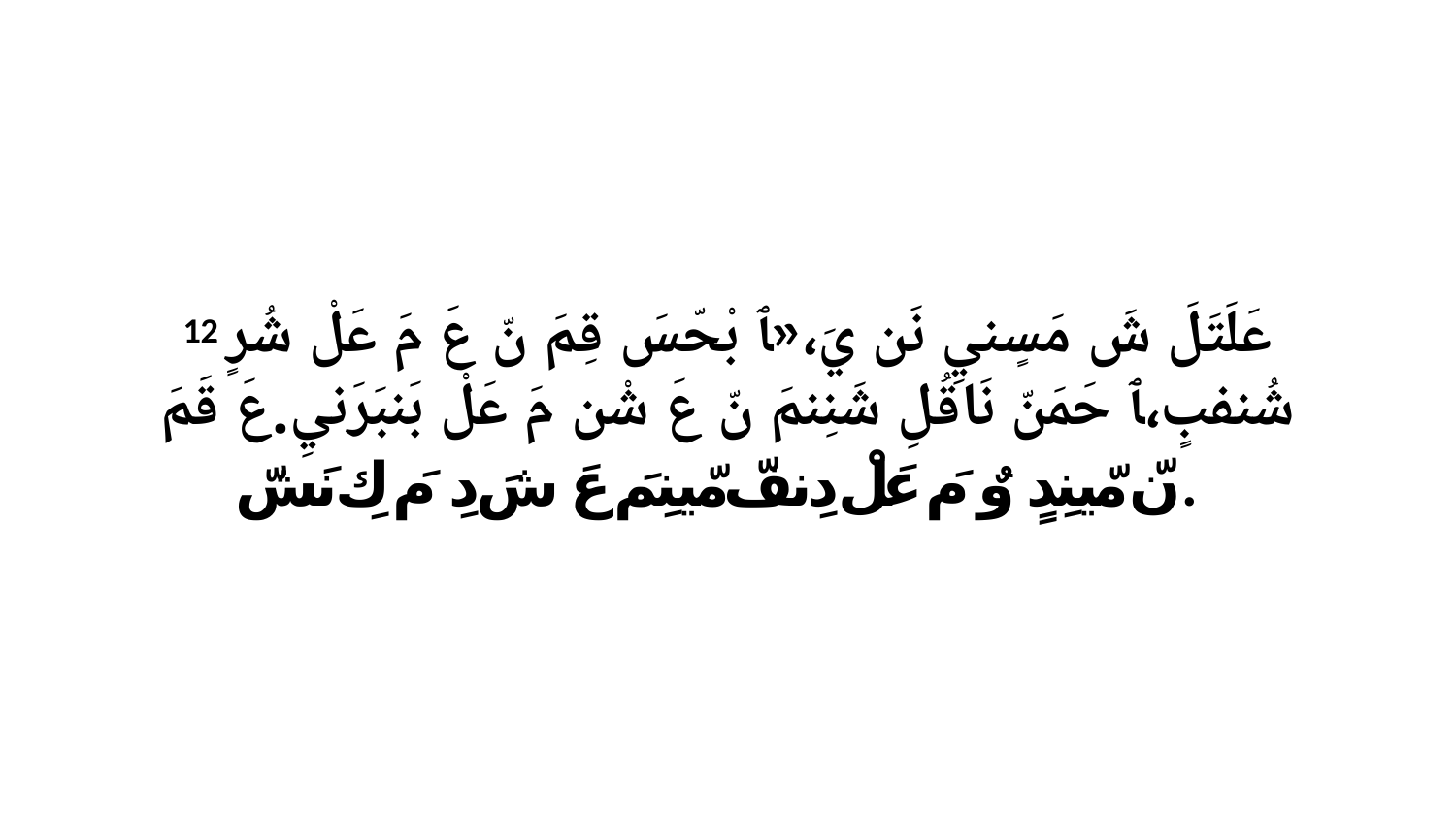

12 عَلَتَلَ شَ مَسٍنيِ نَن يَ،«ﭑ بْحّسَ قِمَ نّ عَ مَ عَلْ شُرٍ شُنفبٍ،ﭑ حَمَنّ نَاقُلِ شَنِنمَ نّ عَ شْن مَ عَلْ بَنبَرَنيِ.عَ قَمَ نّ مّينِدٍ وٌ مَ عَلْ دِنفّ مّينِمَ عَ شَ دِ مَ كِ نَشّ.